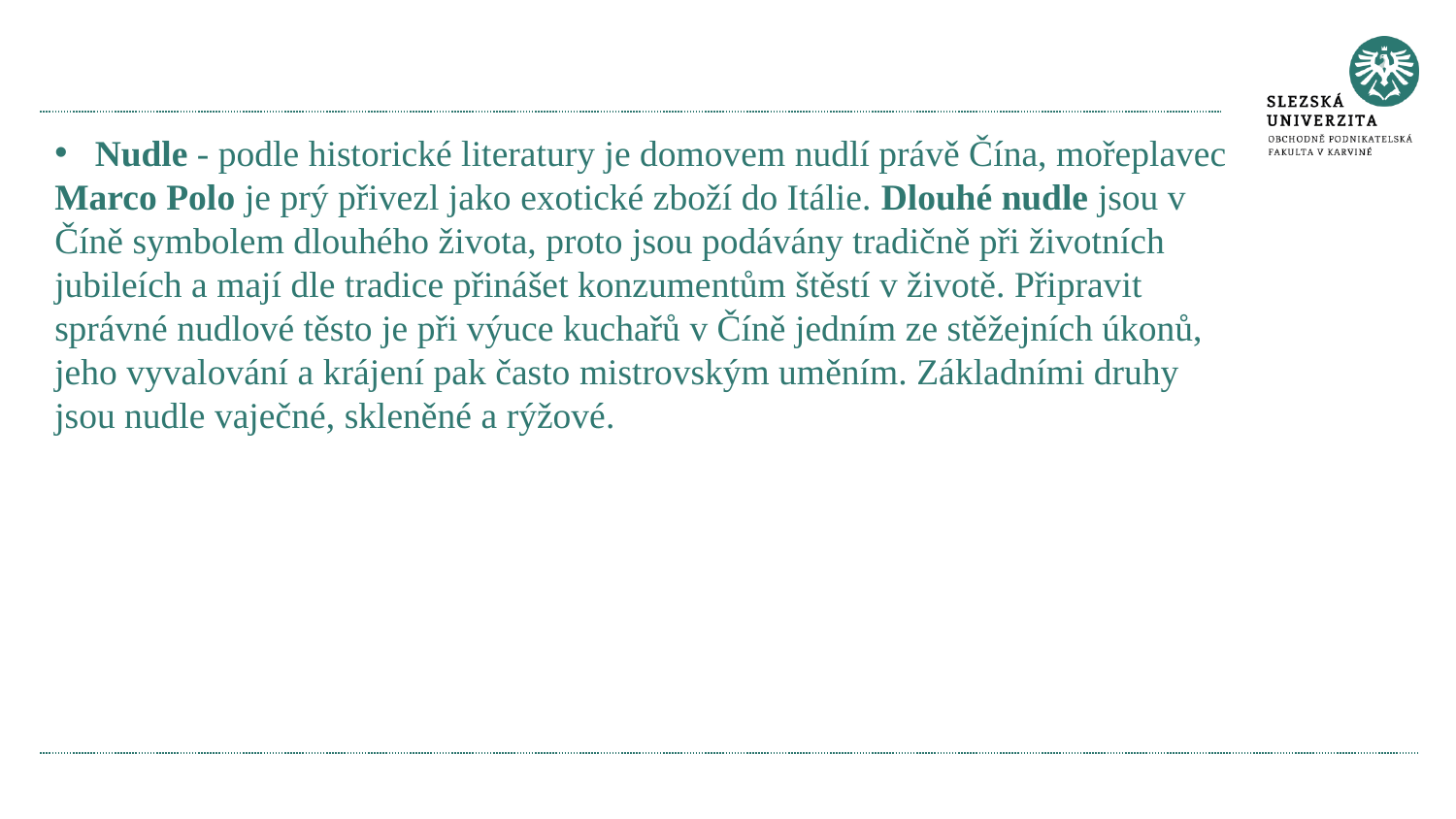

Nudle - podle historické literatury je domovem nudlí právě Čína, mořeplavec Marco Polo je prý přivezl jako exotické zboží do Itálie. Dlouhé nudle jsou v Číně symbolem dlouhého života, proto jsou podávány tradičně při životních jubileích a mají dle tradice přinášet konzumentům štěstí v životě. Připravit správné nudlové těsto je při výuce kuchařů v Číně jedním ze stěžejních úkonů, jeho vyvalování a krájení pak často mistrovským uměním. Základními druhy jsou nudle vaječné, skleněné a rýžové.